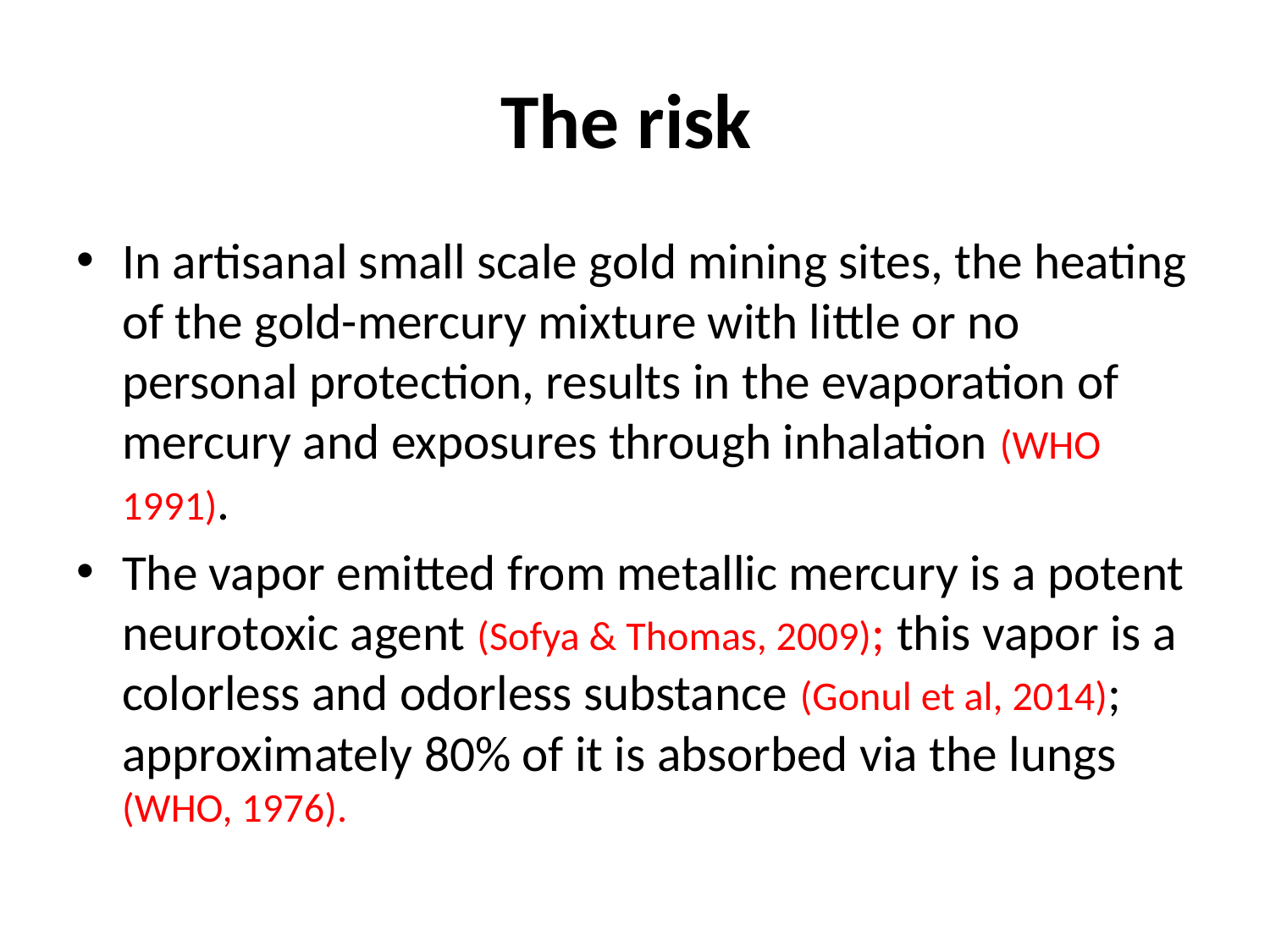

# The risk
In artisanal small scale gold mining sites, the heating of the gold-mercury mixture with little or no personal protection, results in the evaporation of mercury and exposures through inhalation (WHO 1991).
The vapor emitted from metallic mercury is a potent neurotoxic agent (Sofya & Thomas, 2009); this vapor is a colorless and odorless substance (Gonul et al, 2014); approximately 80% of it is absorbed via the lungs (WHO, 1976).